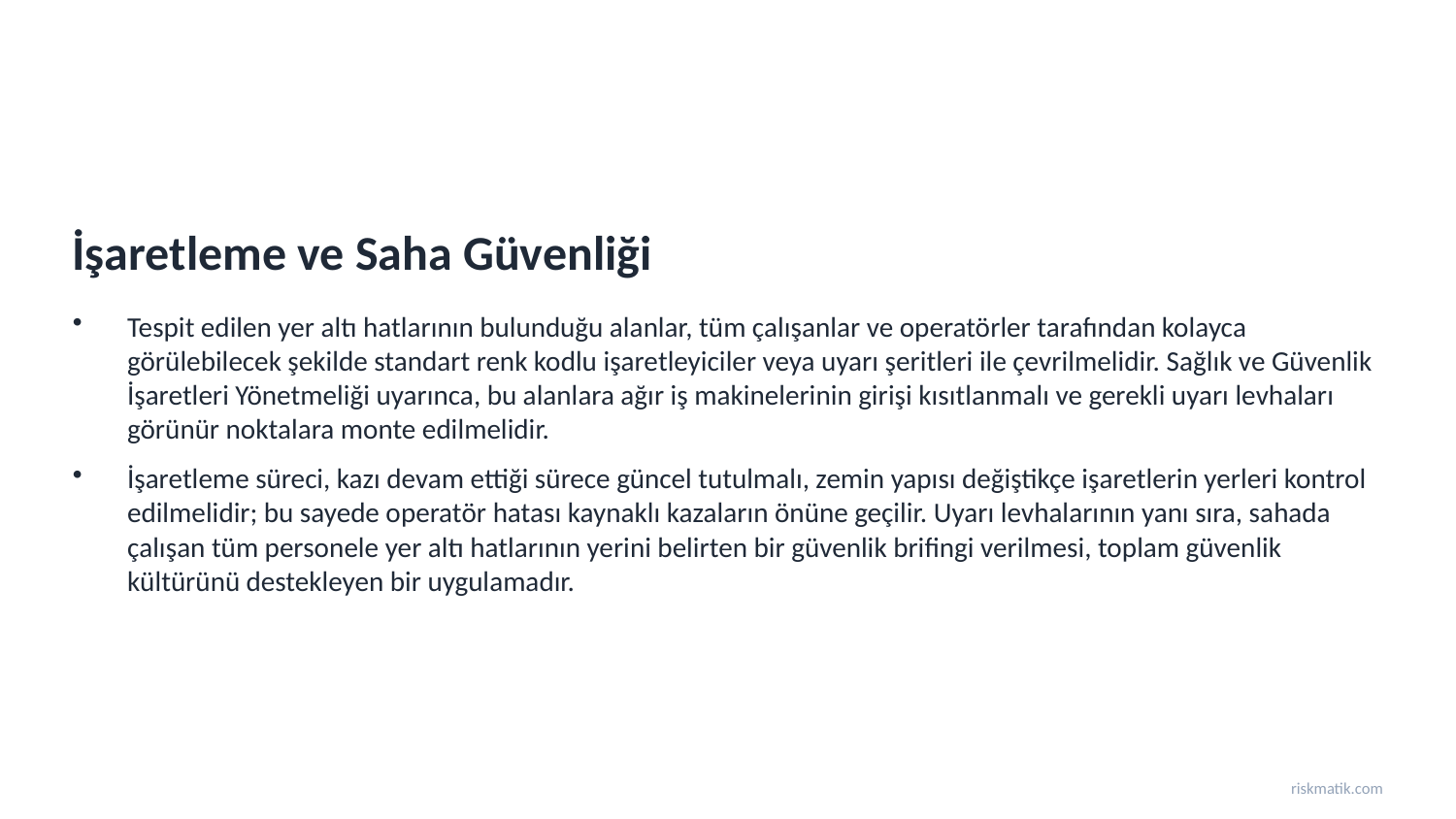

İşaretleme ve Saha Güvenliği
Tespit edilen yer altı hatlarının bulunduğu alanlar, tüm çalışanlar ve operatörler tarafından kolayca görülebilecek şekilde standart renk kodlu işaretleyiciler veya uyarı şeritleri ile çevrilmelidir. Sağlık ve Güvenlik İşaretleri Yönetmeliği uyarınca, bu alanlara ağır iş makinelerinin girişi kısıtlanmalı ve gerekli uyarı levhaları görünür noktalara monte edilmelidir.
İşaretleme süreci, kazı devam ettiği sürece güncel tutulmalı, zemin yapısı değiştikçe işaretlerin yerleri kontrol edilmelidir; bu sayede operatör hatası kaynaklı kazaların önüne geçilir. Uyarı levhalarının yanı sıra, sahada çalışan tüm personele yer altı hatlarının yerini belirten bir güvenlik brifingi verilmesi, toplam güvenlik kültürünü destekleyen bir uygulamadır.
riskmatik.com